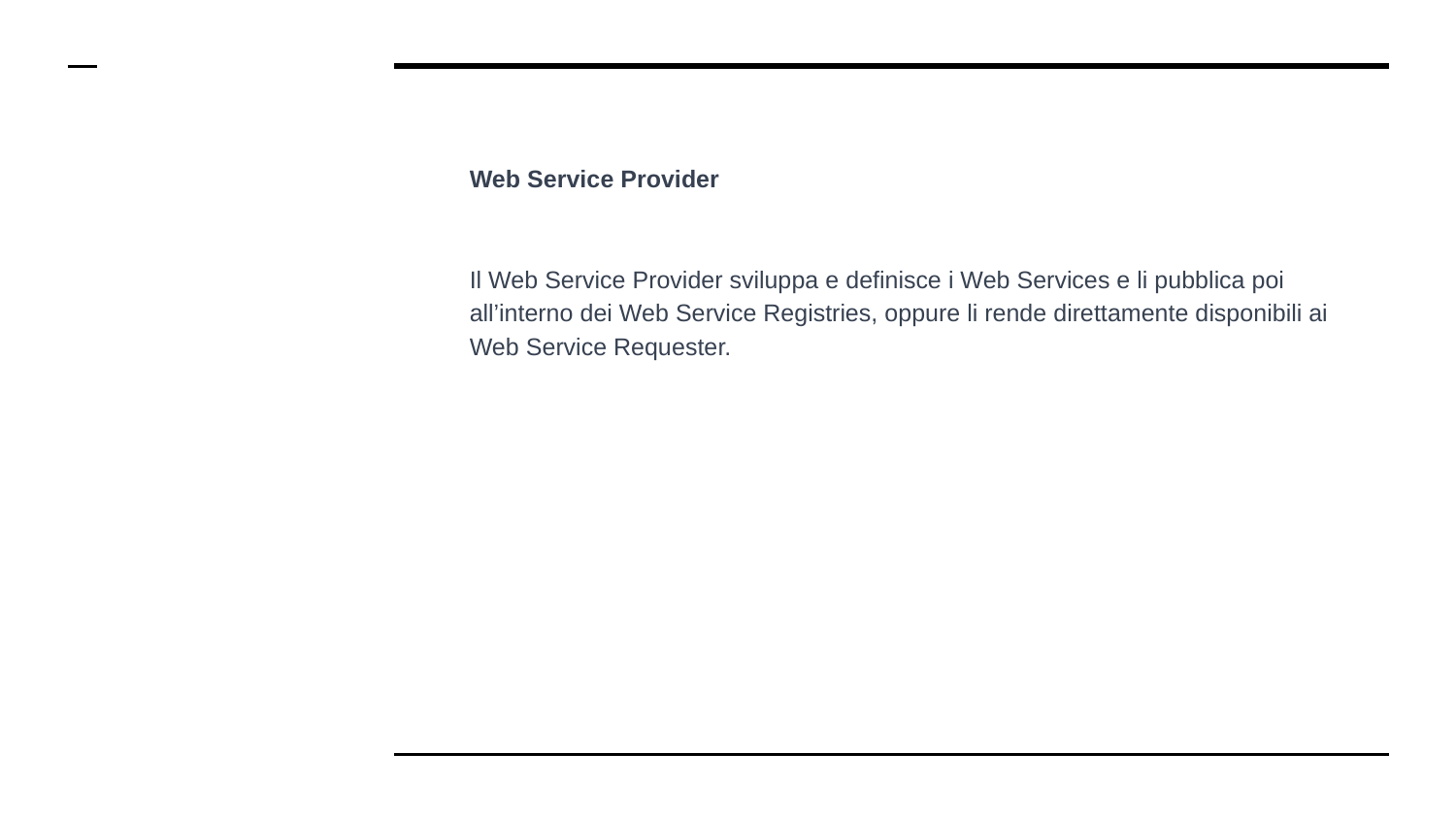

# Web Service Provider

Il Web Service Provider sviluppa e definisce i Web Services e li pubblica poi all’interno dei Web Service Registries, oppure li rende direttamente disponibili ai Web Service Requester.